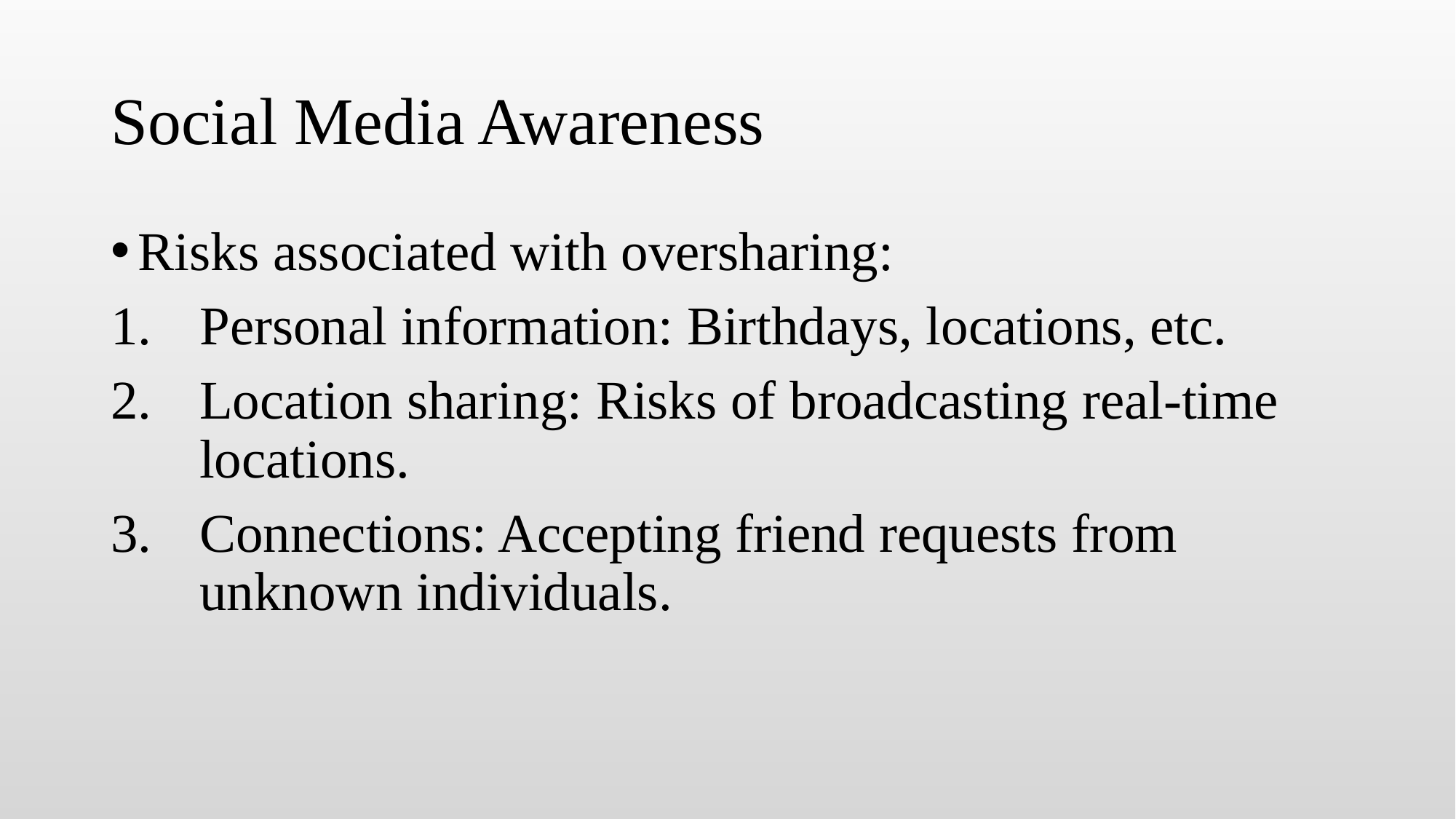

# Social Media Awareness
Risks associated with oversharing:
Personal information: Birthdays, locations, etc.
Location sharing: Risks of broadcasting real-time locations.
Connections: Accepting friend requests from unknown individuals.